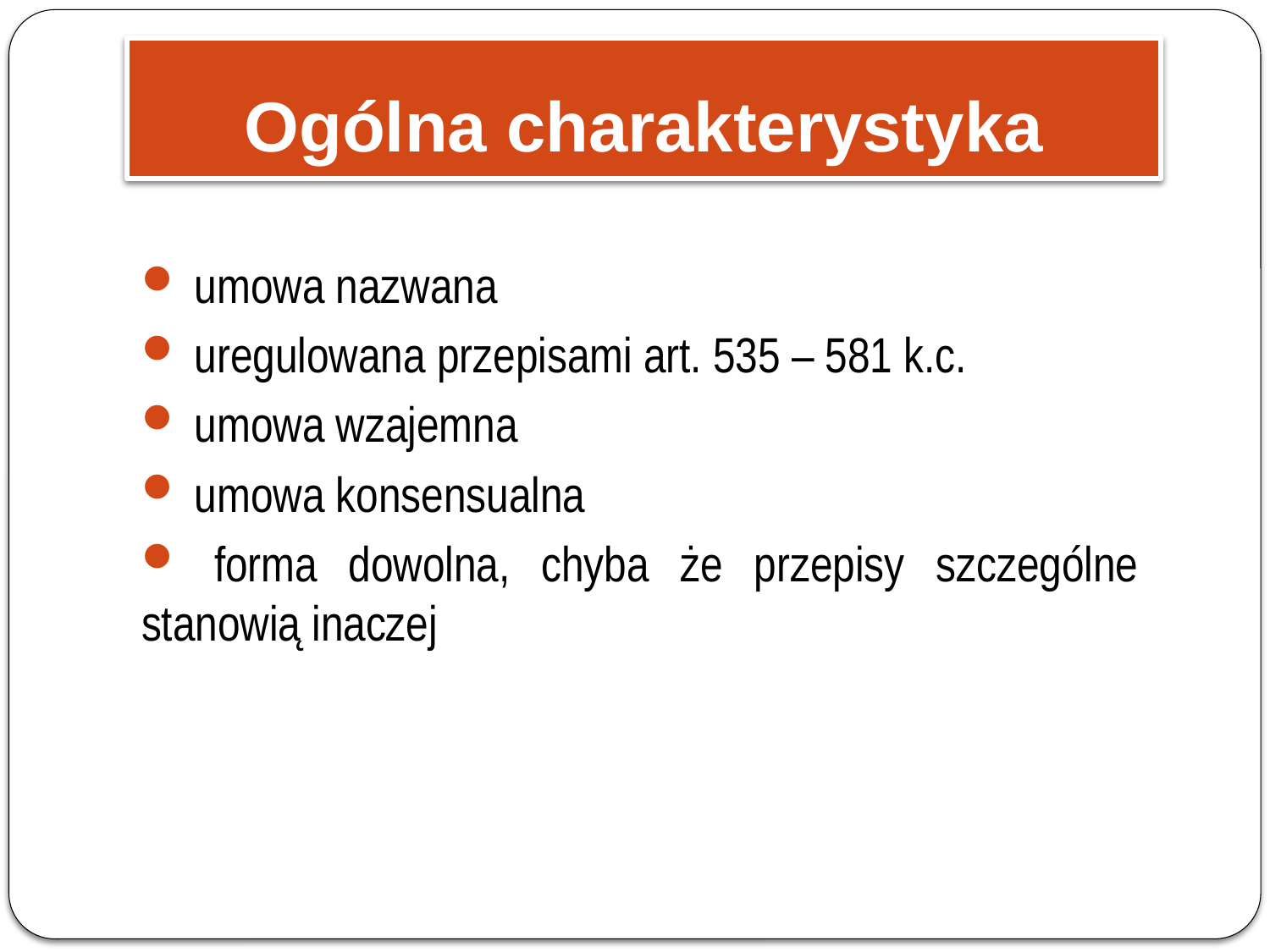

# Ogólna charakterystyka
 umowa nazwana
 uregulowana przepisami art. 535 – 581 k.c.
 umowa wzajemna
 umowa konsensualna
 forma dowolna, chyba że przepisy szczególne stanowią inaczej